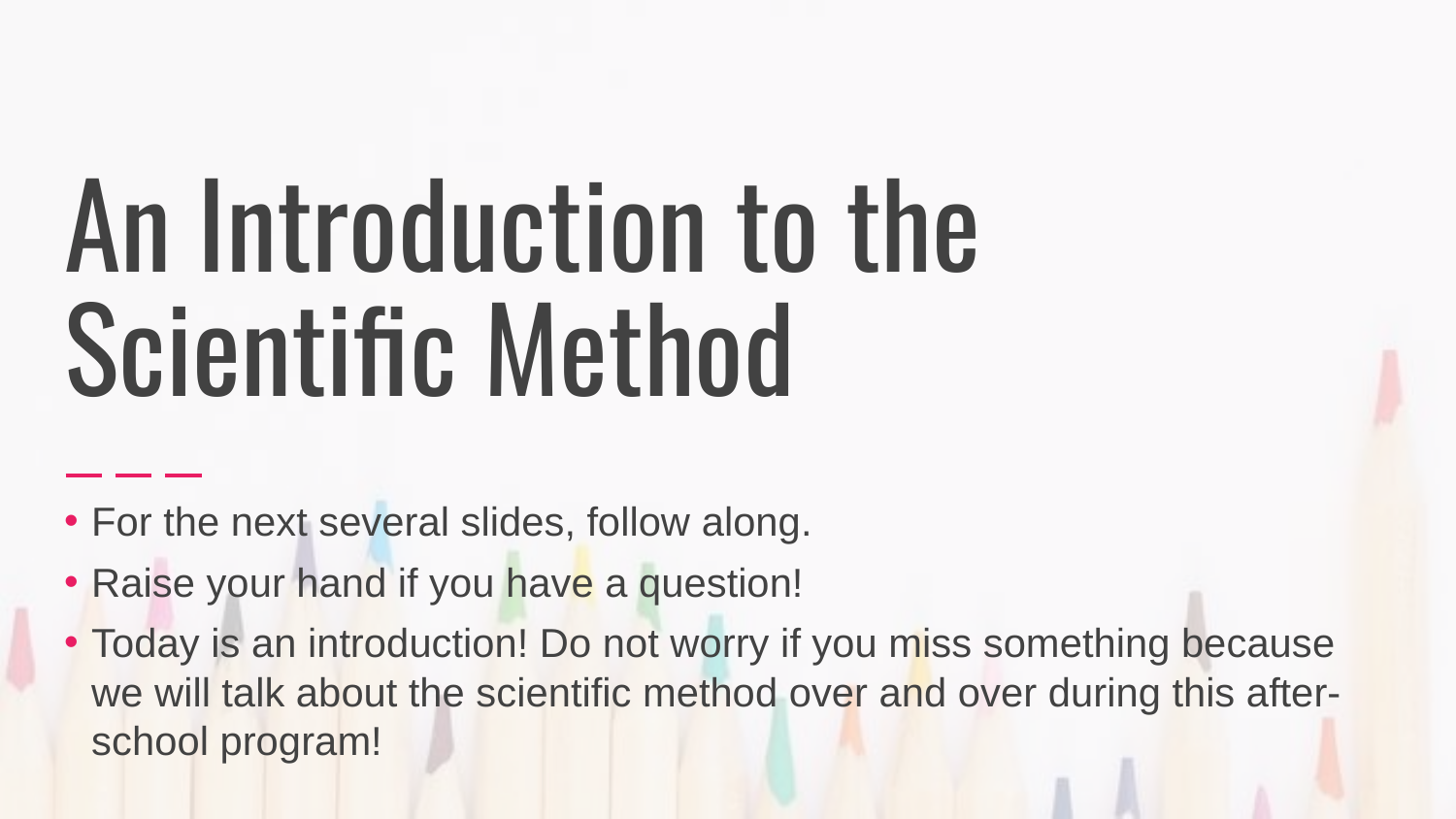

# An Introduction to the Scientific Method
For the next several slides, follow along.
Raise your hand if you have a question!
Today is an introduction! Do not worry if you miss something because we will talk about the scientific method over and over during this after-school program!